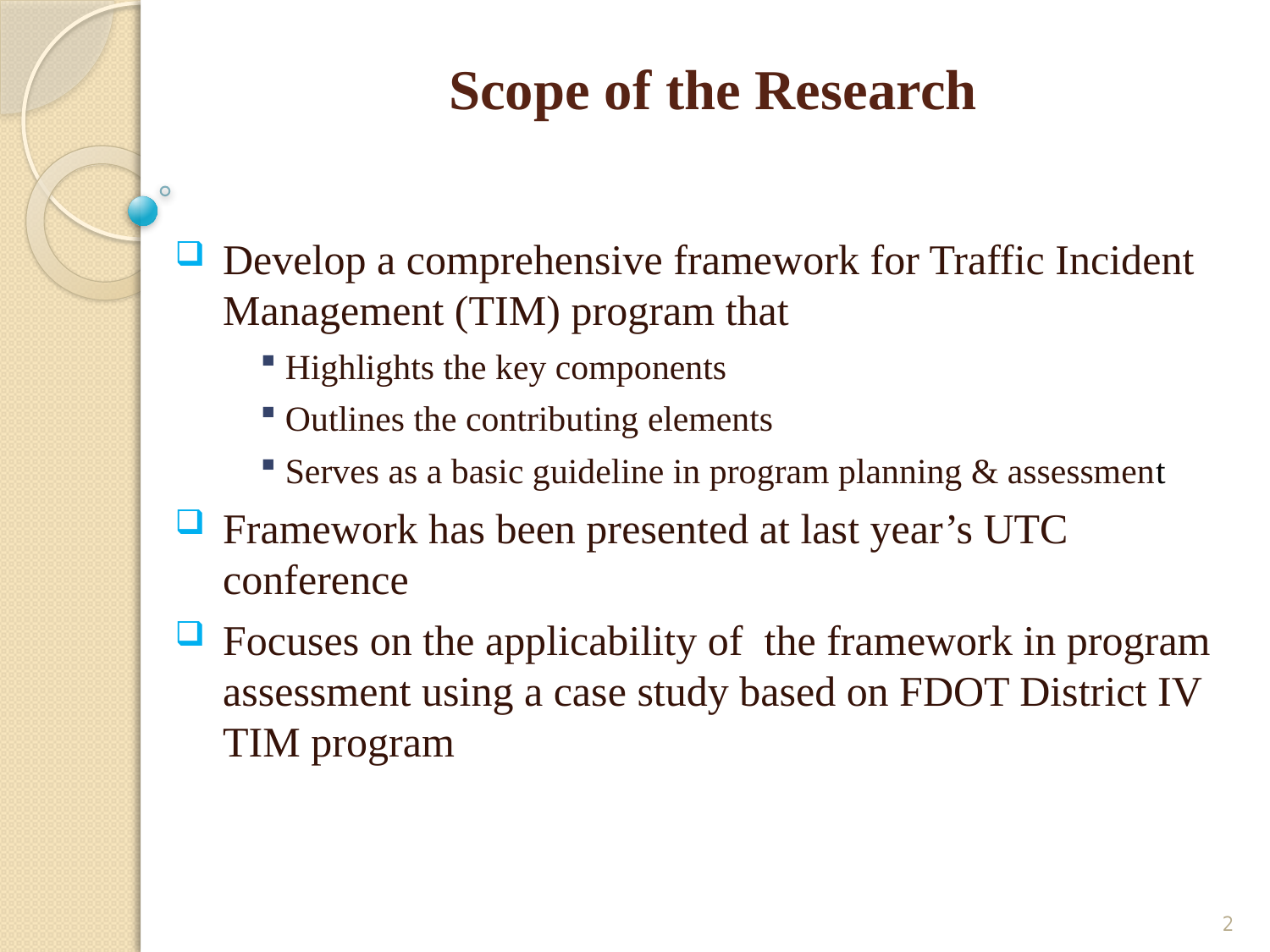

# Scope of the Research
Develop a comprehensive framework for Traffic Incident Management (TIM) program that
 Highlights the key components
 Outlines the contributing elements
 Serves as a basic guideline in program planning & assessment
Framework has been presented at last year’s UTC conference
Focuses on the applicability of  the framework in program assessment using a case study based on FDOT District IV TIM program

2